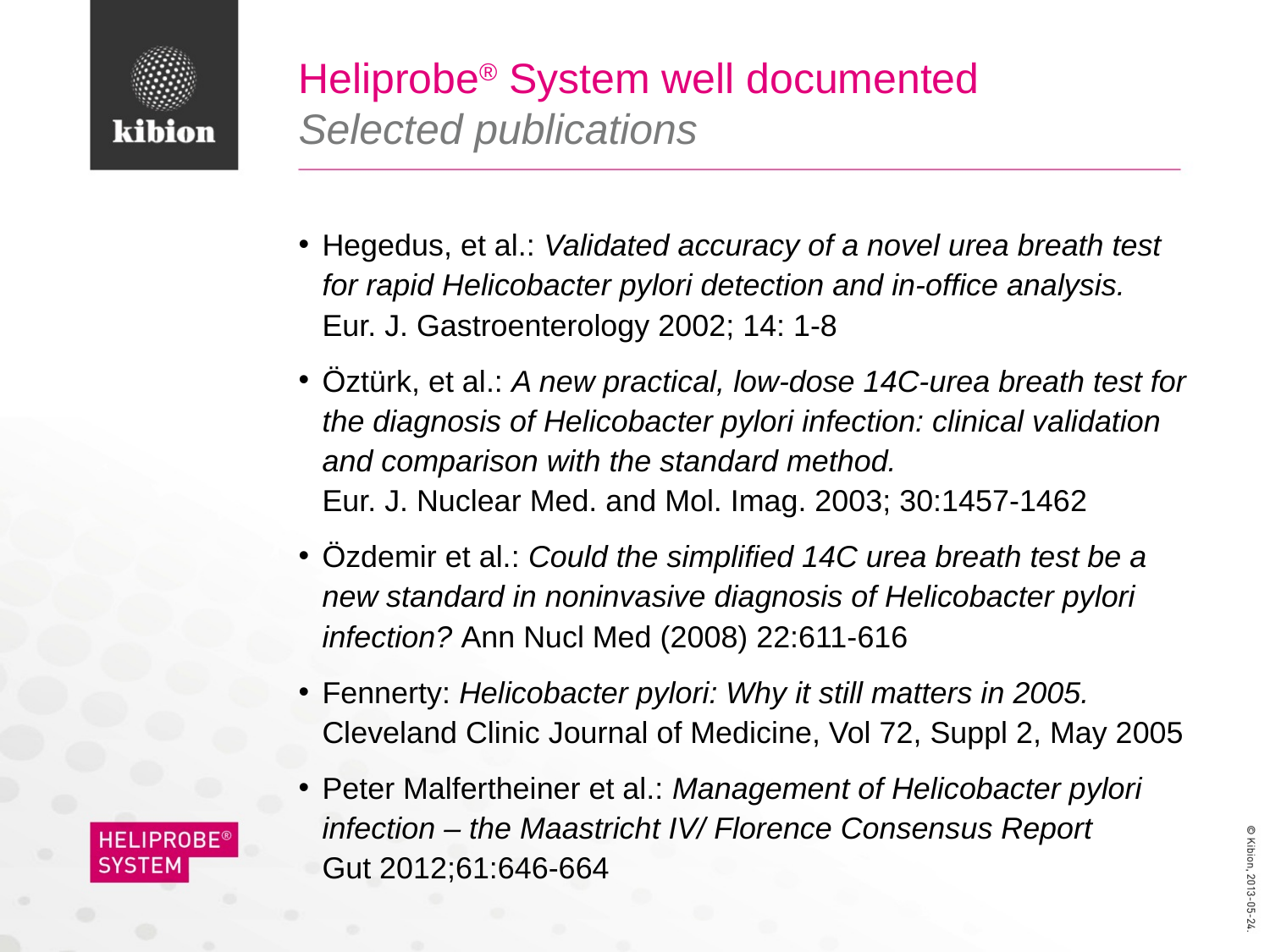

# Heliprobe® System well documented Selected publications
Hegedus, et al.: Validated accuracy of a novel urea breath test
for rapid Helicobacter pylori detection and in-office analysis.
Eur. J. Gastroenterology 2002; 14: 1-8
Öztürk, et al.: A new practical, low-dose 14C-urea breath test for the diagnosis of Helicobacter pylori infection: clinical validation and comparison with the standard method.
Eur. J. Nuclear Med. and Mol. Imag. 2003; 30:1457-1462
Özdemir et al.: Could the simplified 14C urea breath test be a new standard in noninvasive diagnosis of Helicobacter pylori infection? Ann Nucl Med (2008) 22:611-616
Fennerty: Helicobacter pylori: Why it still matters in 2005. Cleveland Clinic Journal of Medicine, Vol 72, Suppl 2, May 2005
Peter Malfertheiner et al.: Management of Helicobacter pylori infection – the Maastricht IV/ Florence Consensus Report
Gut 2012;61:646-664